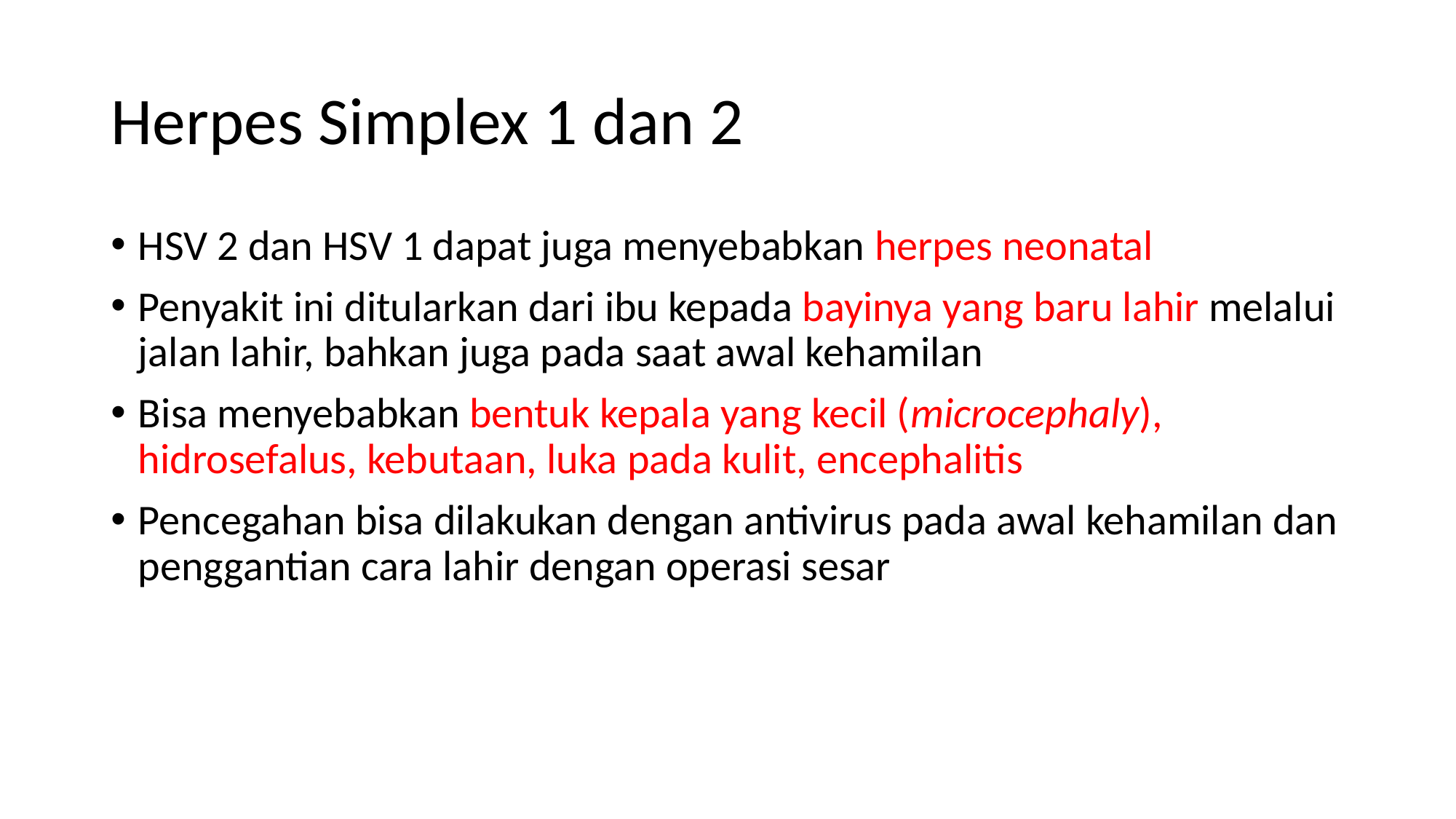

# Herpes Simplex 1 dan 2
HSV 2 dan HSV 1 dapat juga menyebabkan herpes neonatal
Penyakit ini ditularkan dari ibu kepada bayinya yang baru lahir melalui jalan lahir, bahkan juga pada saat awal kehamilan
Bisa menyebabkan bentuk kepala yang kecil (microcephaly), hidrosefalus, kebutaan, luka pada kulit, encephalitis
Pencegahan bisa dilakukan dengan antivirus pada awal kehamilan dan penggantian cara lahir dengan operasi sesar